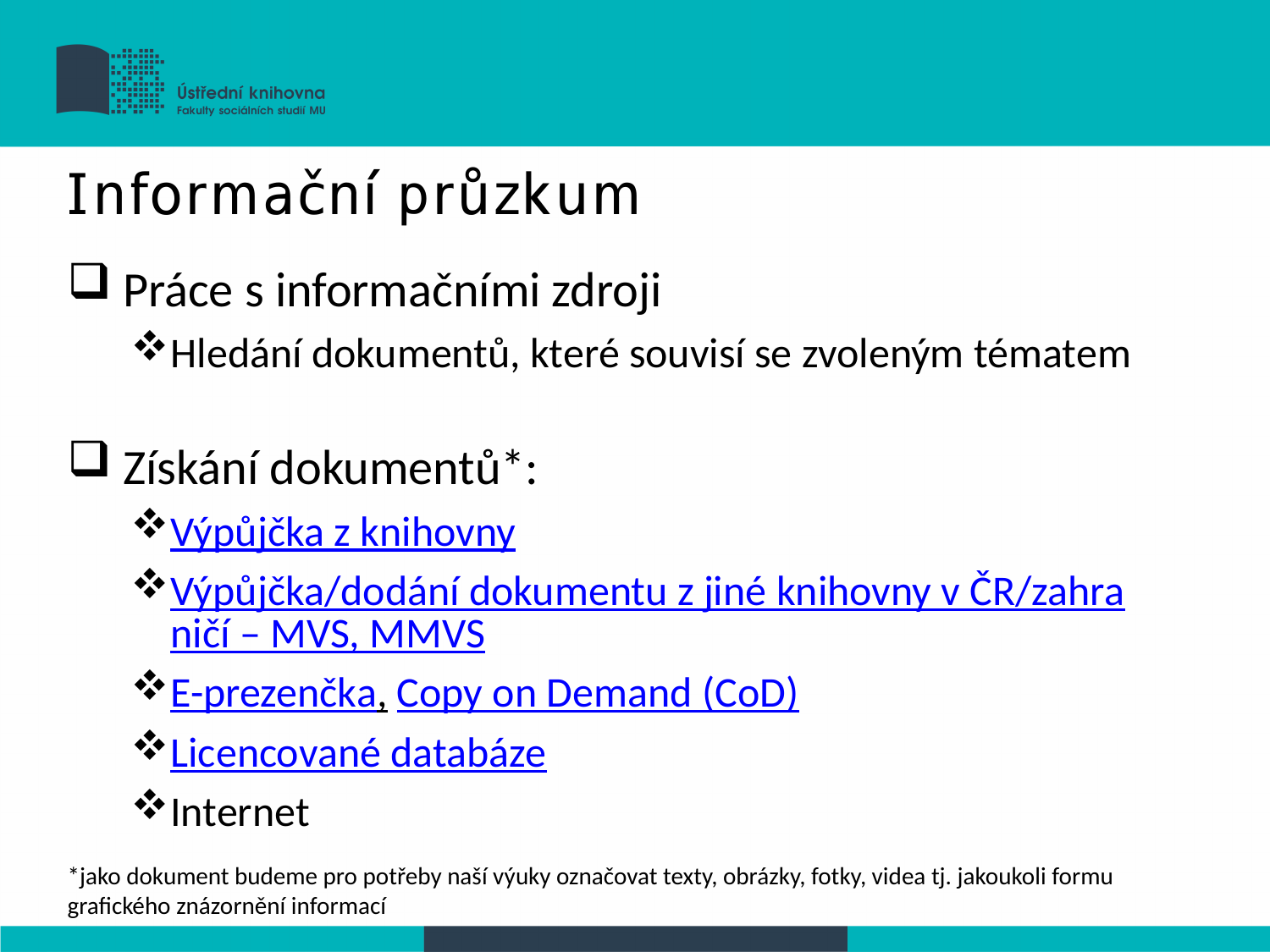

Informační průzkum

 Práce s informačními zdroji
Hledání dokumentů, které souvisí se zvoleným tématem
 Získání dokumentů*:
Výpůjčka z knihovny
Výpůjčka/dodání dokumentu z jiné knihovny v ČR/zahraničí – MVS, MMVS
E-prezenčka, Copy on Demand (CoD)
Licencované databáze
Internet

*jako dokument budeme pro potřeby naší výuky označovat texty, obrázky, fotky, videa tj. jakoukoli formu grafického znázornění informací